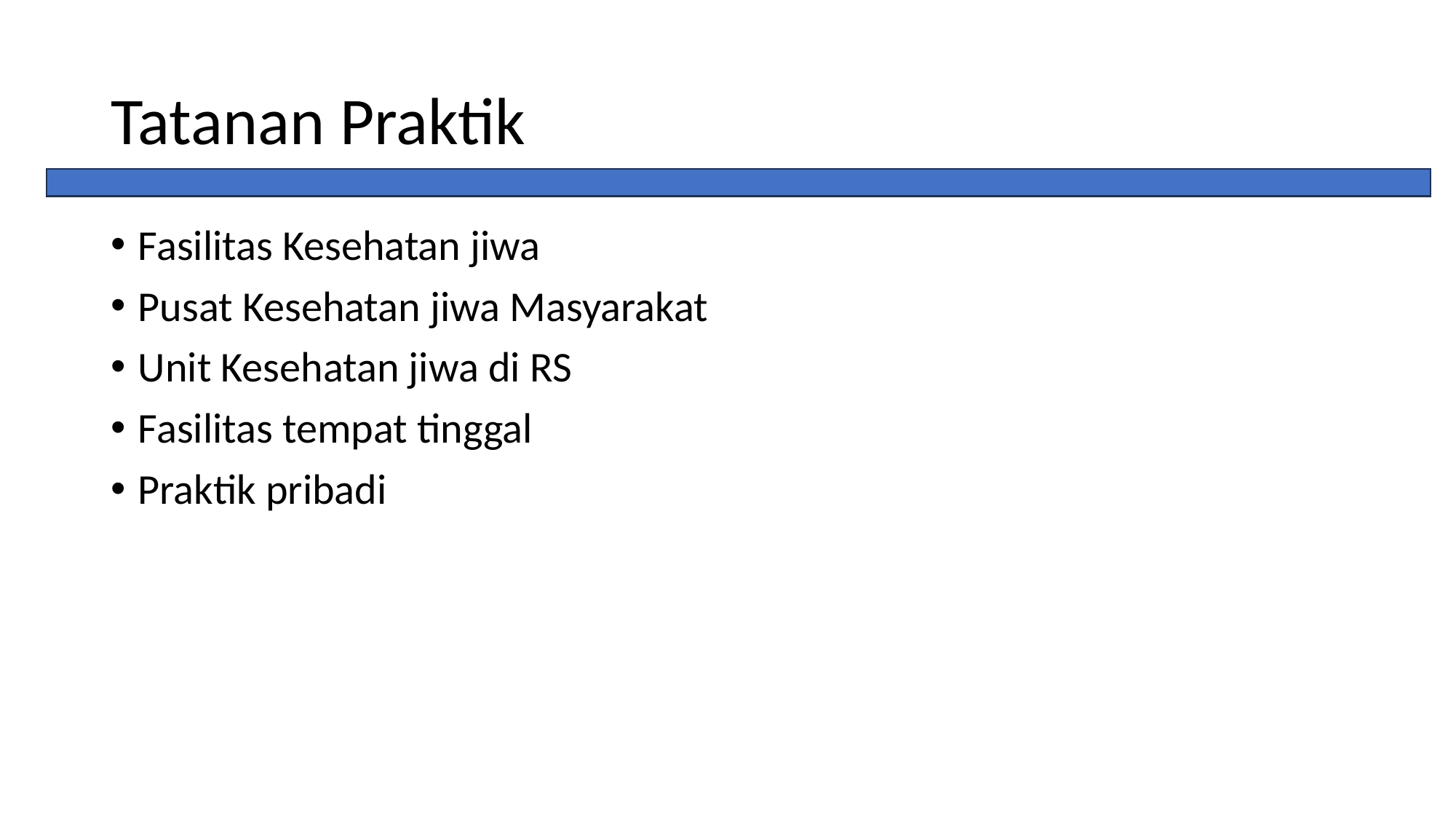

# Tatanan Praktik

Fasilitas Kesehatan jiwa
Pusat Kesehatan jiwa Masyarakat
Unit Kesehatan jiwa di RS
Fasilitas tempat tinggal
Praktik pribadi